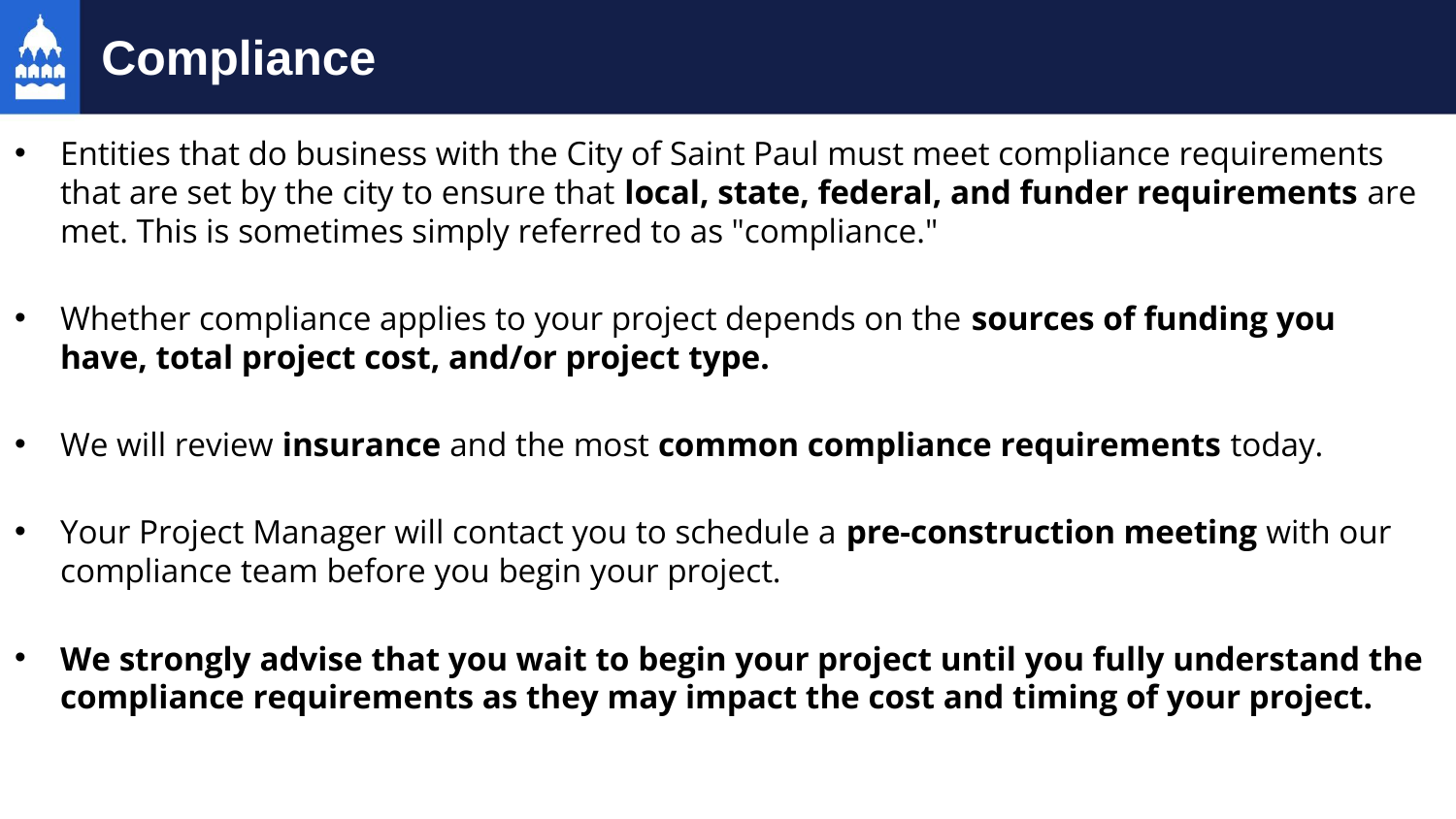

# Compliance

Entities that do business with the City of Saint Paul must meet compliance requirements that are set by the city to ensure that local, state, federal, and funder requirements are met. This is sometimes simply referred to as "compliance."
Whether compliance applies to your project depends on the sources of funding you have, total project cost, and/or project type.
We will review insurance and the most common compliance requirements today.
Your Project Manager will contact you to schedule a pre-construction meeting with our compliance team before you begin your project.
We strongly advise that you wait to begin your project until you fully understand the compliance requirements as they may impact the cost and timing of your project.